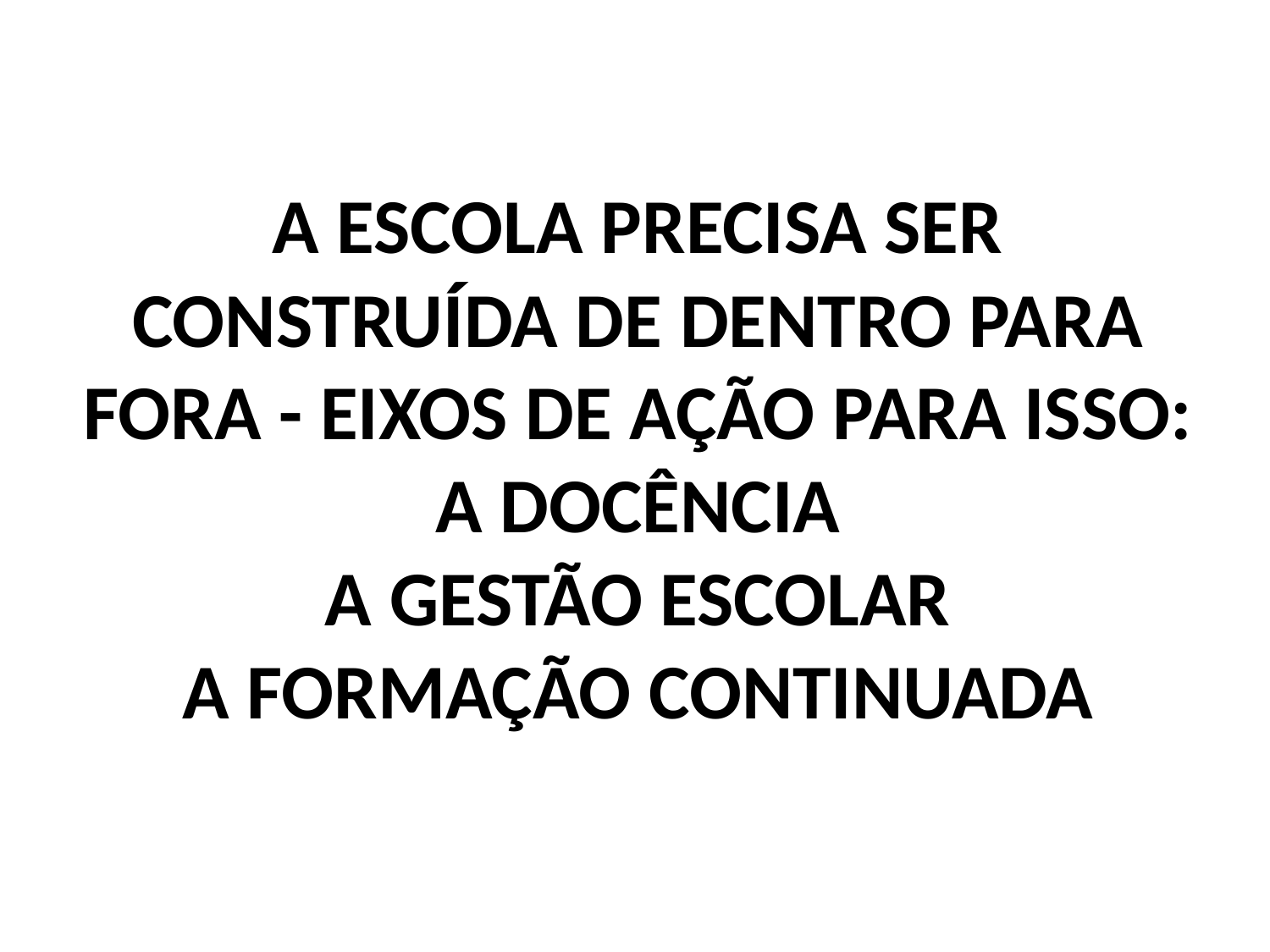

# A ESCOLA PRECISA SER CONSTRUÍDA DE DENTRO PARA FORA - EIXOS DE AÇÃO PARA ISSO: A DOCÊNCIA A GESTÃO ESCOLAR A FORMAÇÃO CONTINUADA